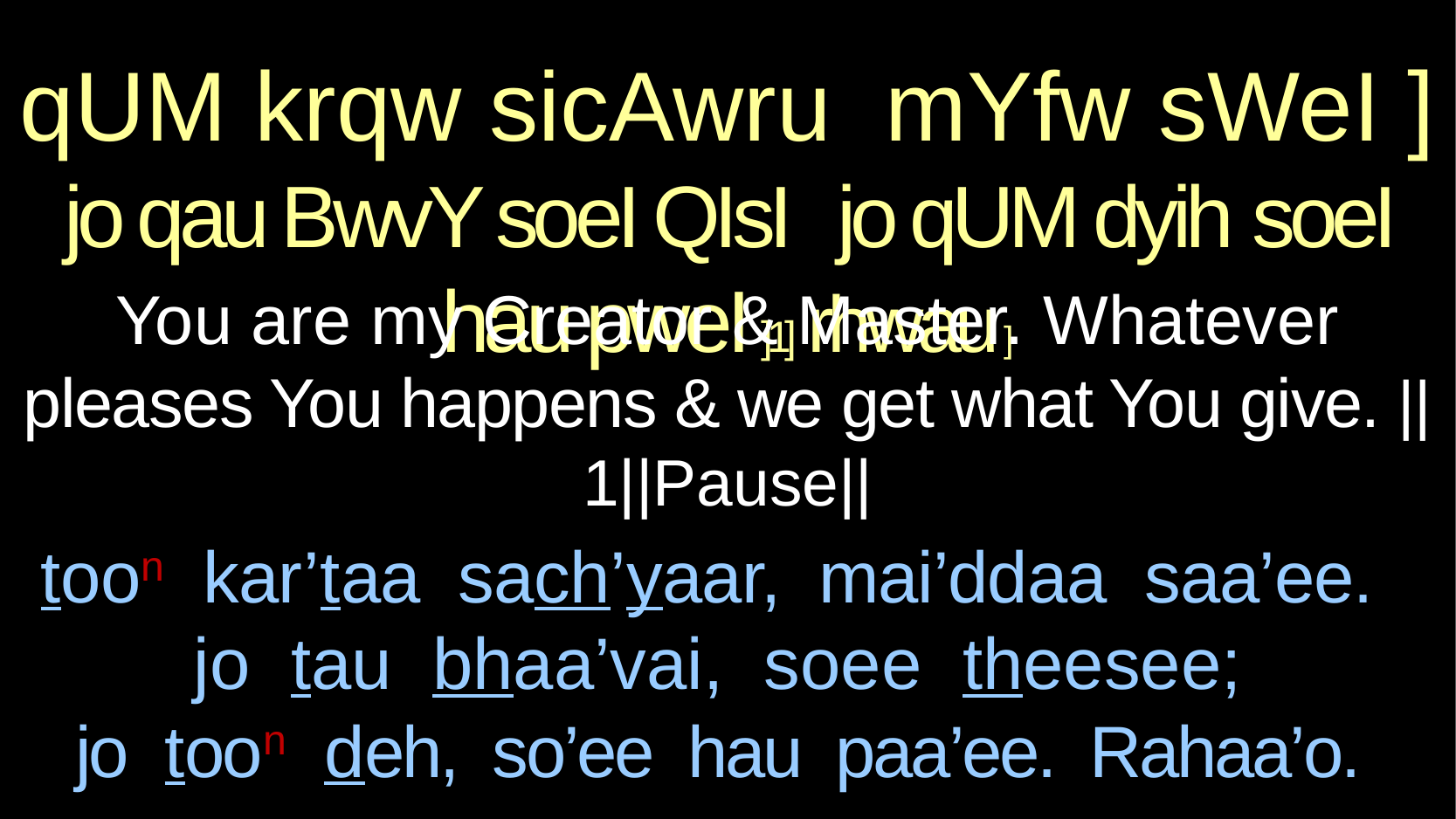

qUM krqw sicAwru  mYfw sWeI ]
jo qau BwvY soeI QIsI  jo qUM dyih soeI hau pweI ]1] rhwau ]
You are my Creator & Master. Whatever pleases You happens & we get what You give. ||1||Pause||
# toon  kar’taa  sach’yaar,  mai’ddaa  saa’ee. jo  tau  bhaa’vai,  soee  theesee; jo  toon  deh,  so’ee  hau  paa’ee.  Rahaa’o.